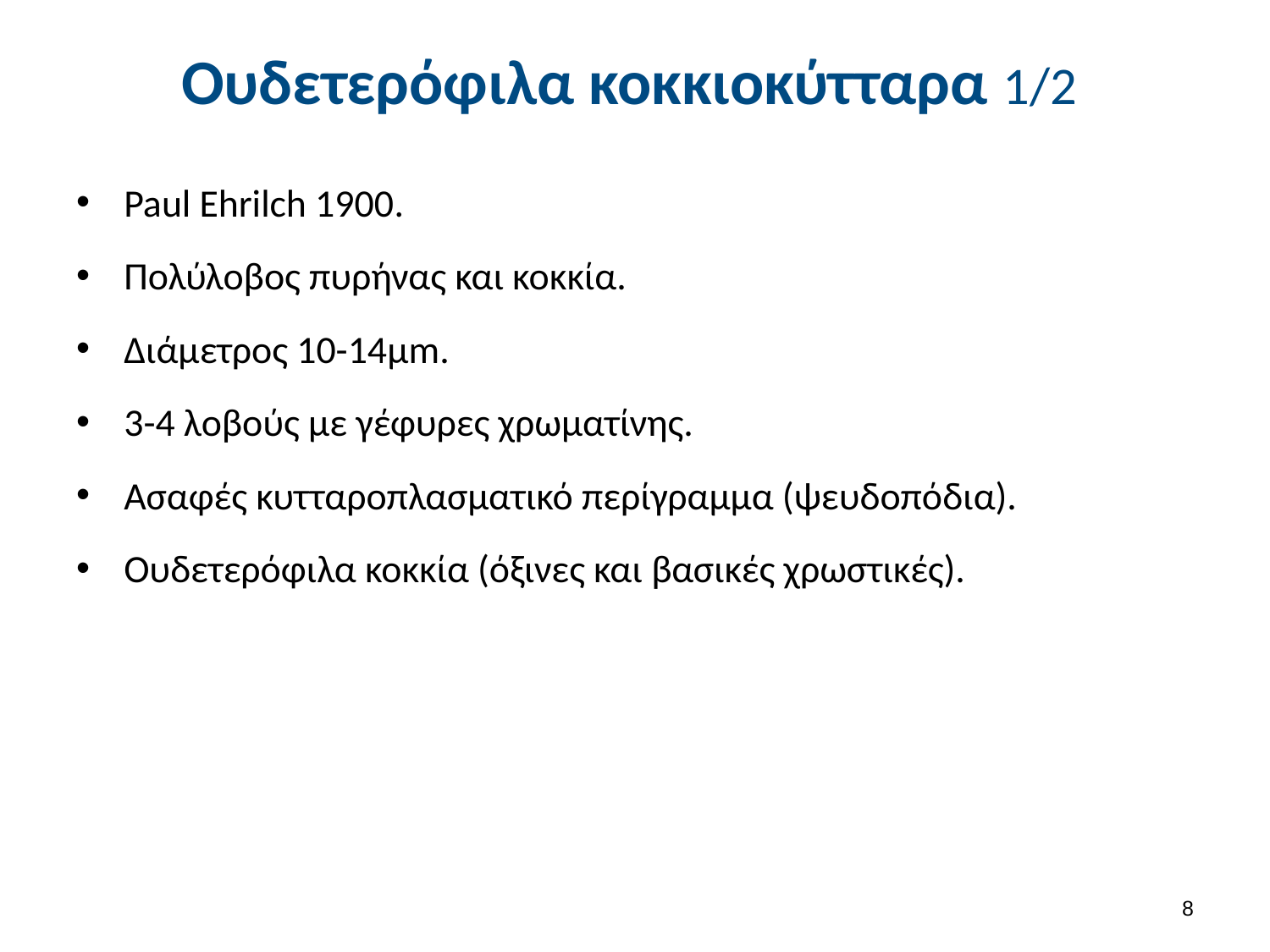

# Ουδετερόφιλα κοκκιοκύτταρα 1/2
Paul Ehrilch 1900.
Πολύλοβος πυρήνας και κοκκία.
Διάμετρος 10-14μm.
3-4 λοβούς με γέφυρες χρωματίνης.
Ασαφές κυτταροπλασματικό περίγραμμα (ψευδοπόδια).
Ουδετερόφιλα κοκκία (όξινες και βασικές χρωστικές).

8